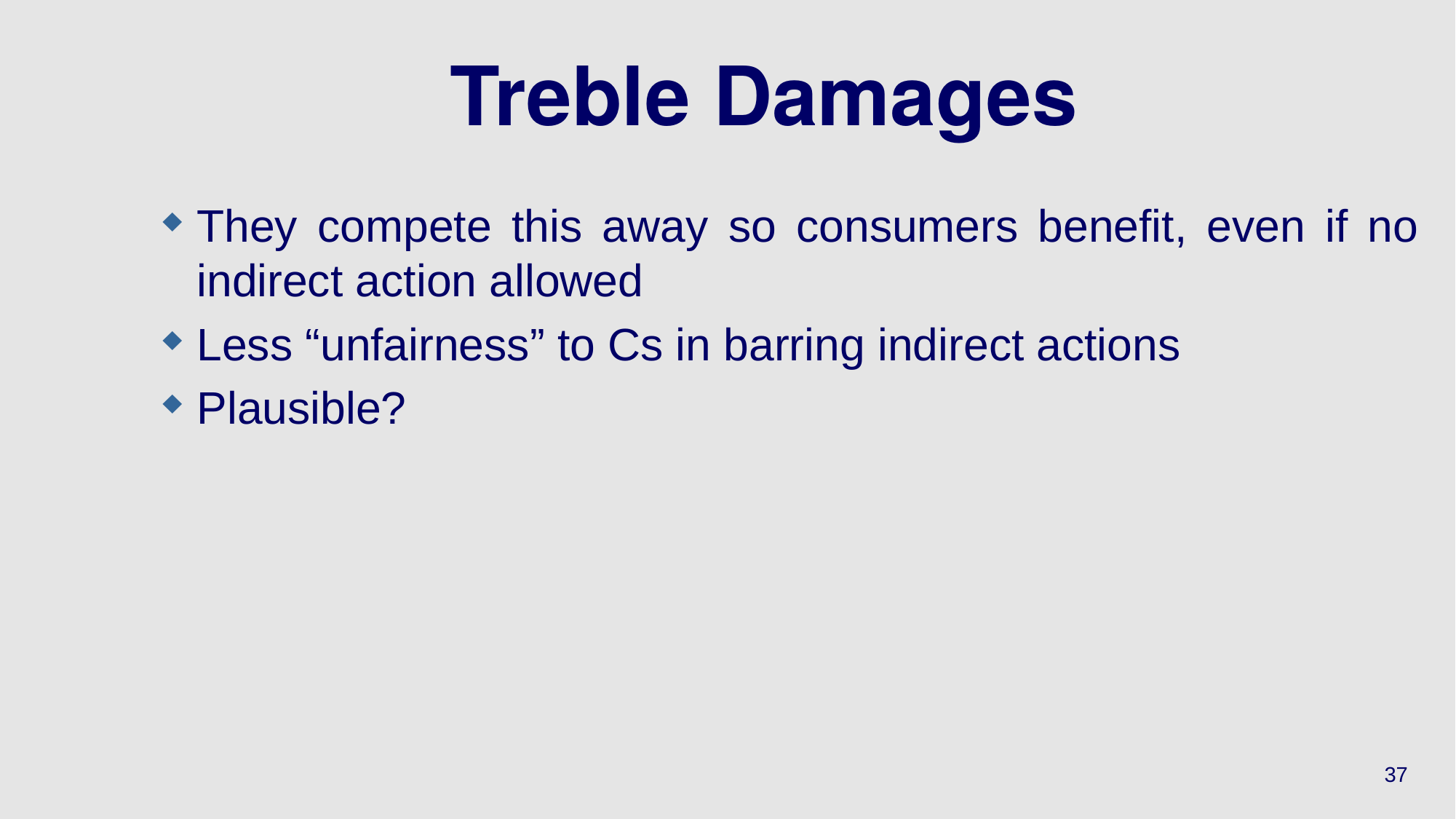

# Treble Damages
They compete this away so consumers benefit, even if no indirect action allowed
Less “unfairness” to Cs in barring indirect actions
Plausible?
37